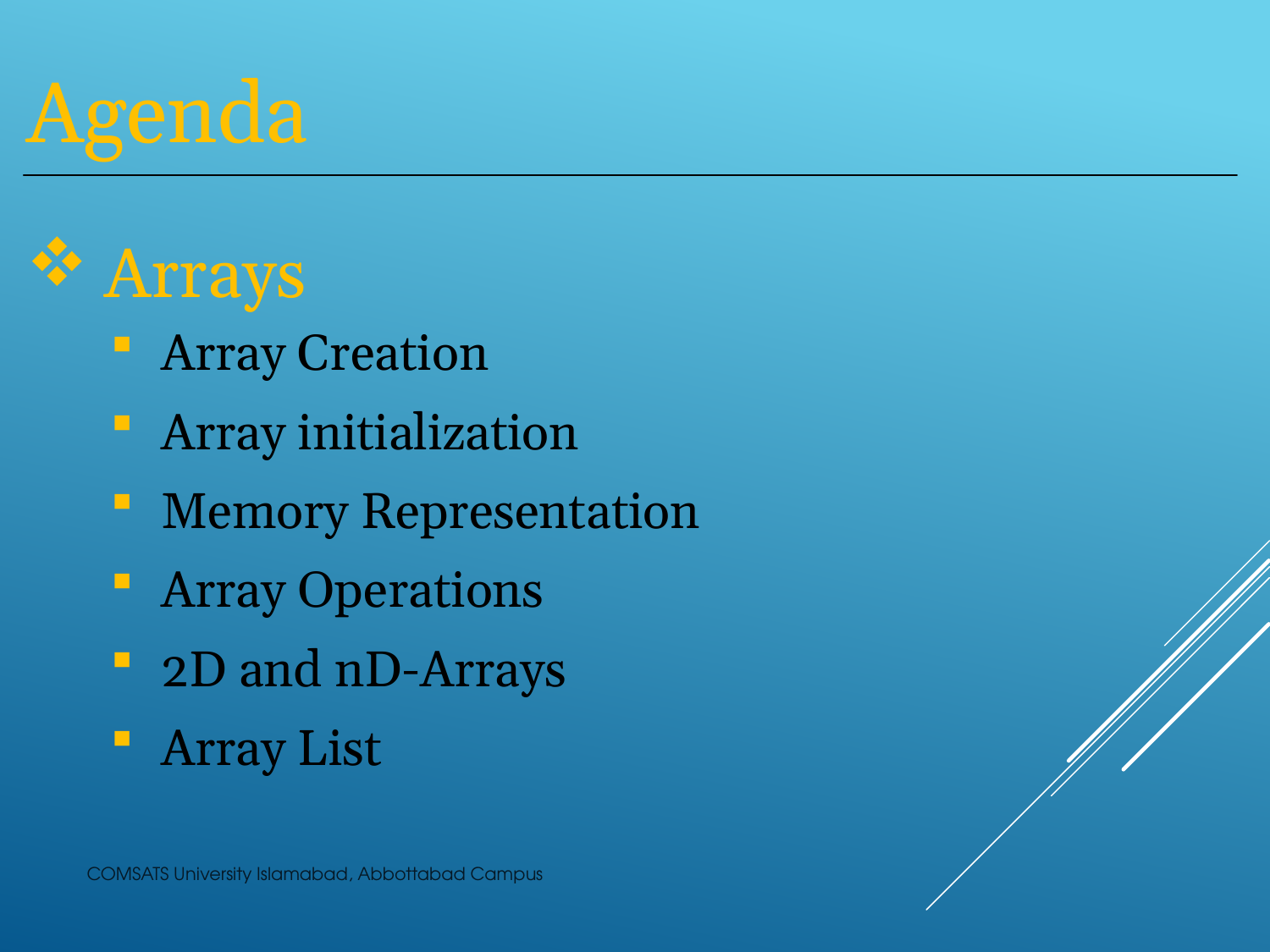

Agenda
Arrays
Array Creation
Array initialization
Memory Representation
Array Operations
2D and nD-Arrays
Array List

COMSATS University Islamabad, Abbottabad Campus